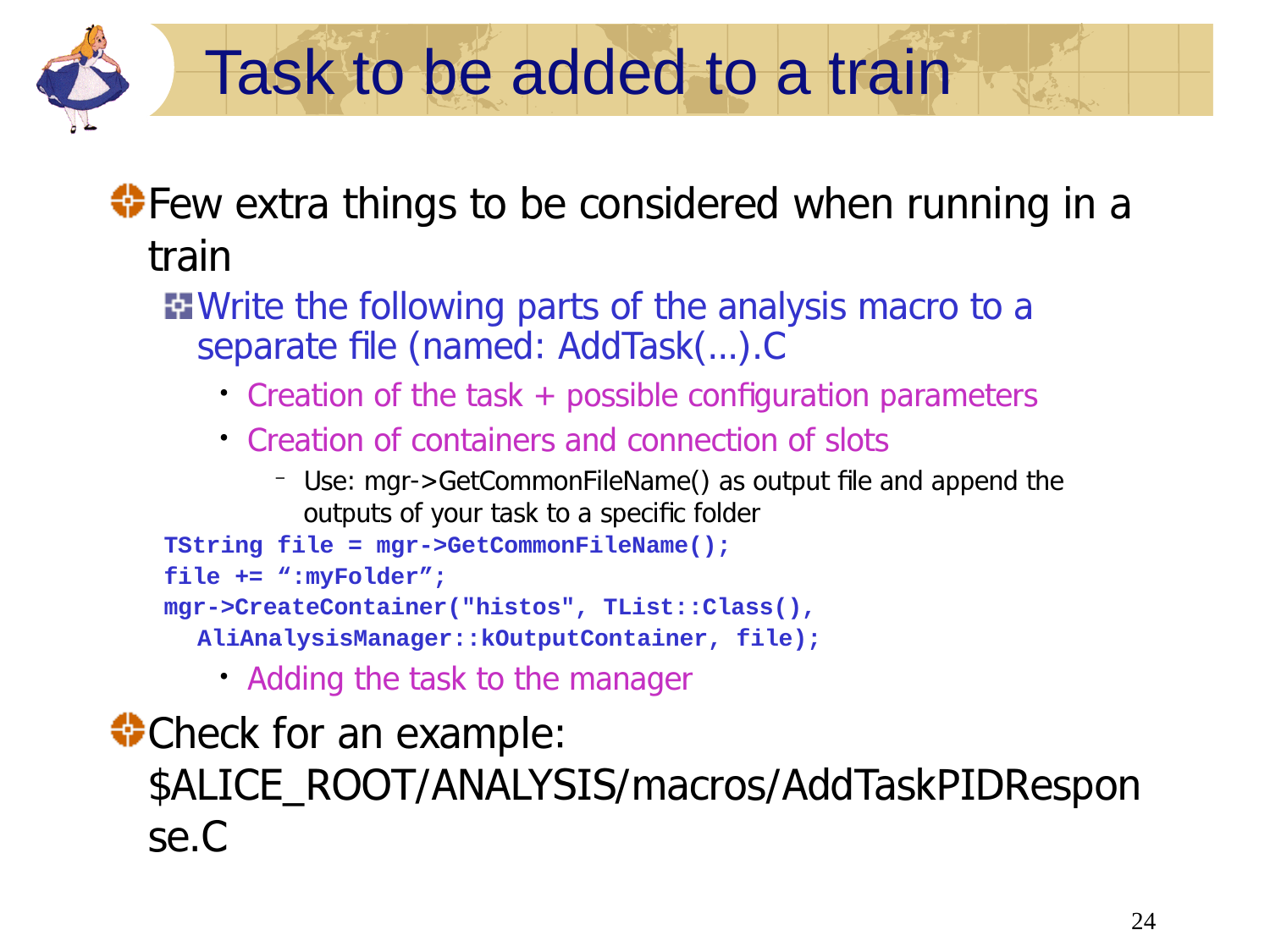

# Task to be added to a train
Few extra things to be considered when running in a train
Write the following parts of the analysis macro to a separate file (named: AddTask(…).C
Creation of the task + possible configuration parameters
Creation of containers and connection of slots
Use: mgr->GetCommonFileName() as output file and append the outputs of your task to a specific folder
TString file = mgr->GetCommonFileName();
file += “:myFolder”;
mgr->CreateContainer("histos", TList::Class(),
		AliAnalysisManager::kOutputContainer, file);
Adding the task to the manager
Check for an example: $ALICE_ROOT/ANALYSIS/macros/AddTaskPIDResponse.C